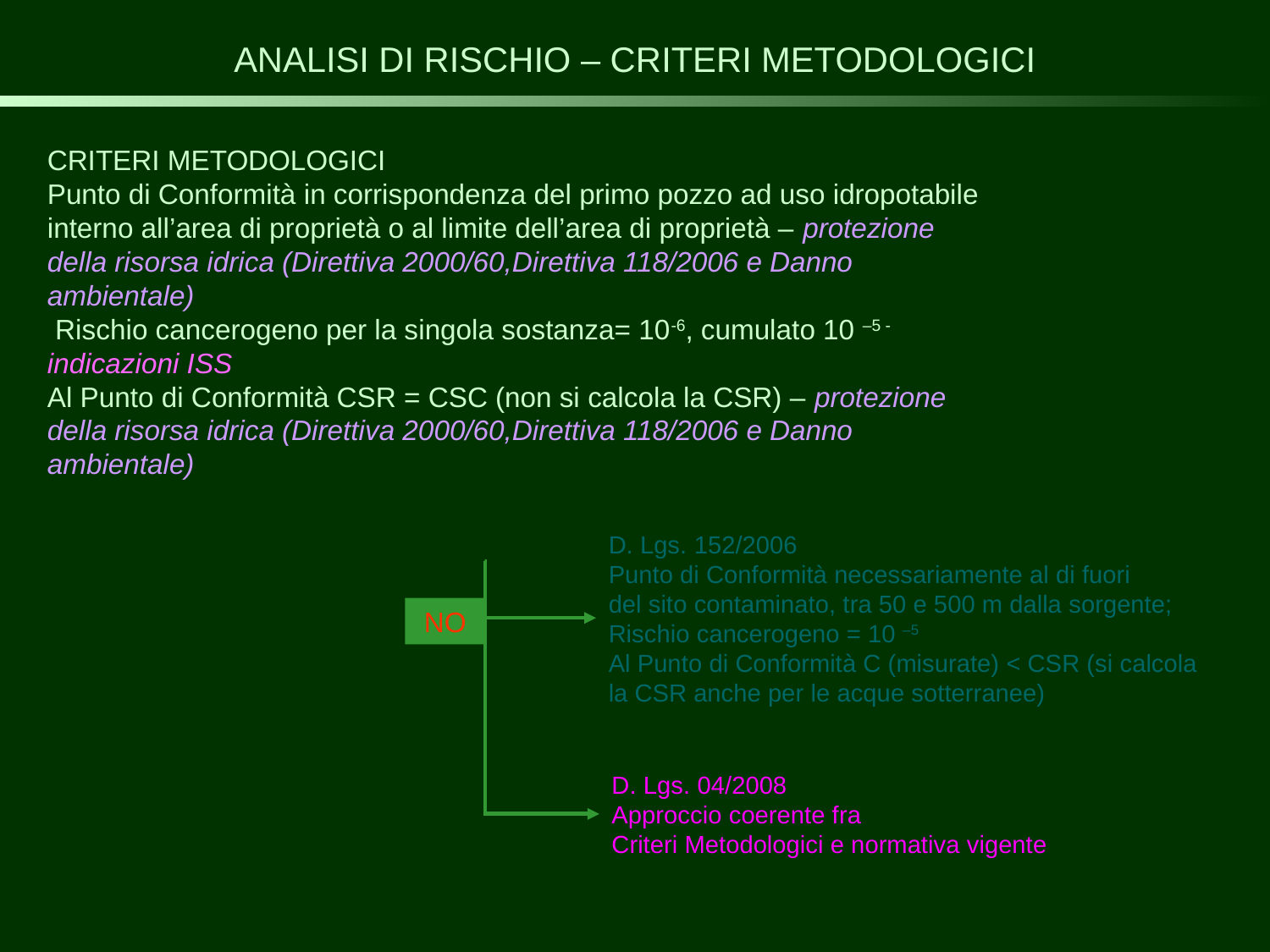

ANALISI DI RISCHIO – CRITERI METODOLOGICI

CRITERI METODOLOGICI
Punto di Conformità in corrispondenza del primo pozzo ad uso idropotabile interno all’area di proprietà o al limite dell’area di proprietà – protezione della risorsa idrica (Direttiva 2000/60,Direttiva 118/2006 e Danno ambientale)
 Rischio cancerogeno per la singola sostanza= 10-6, cumulato 10 –5 - indicazioni ISS
Al Punto di Conformità CSR = CSC (non si calcola la CSR) – protezione della risorsa idrica (Direttiva 2000/60,Direttiva 118/2006 e Danno ambientale)

D. Lgs. 152/2006
Punto di Conformità necessariamente al di fuori
del sito contaminato, tra 50 e 500 m dalla sorgente;
Rischio cancerogeno = 10 –5
Al Punto di Conformità C (misurate) < CSR (si calcola
la CSR anche per le acque sotterranee)
NO
D. Lgs. 04/2008
Approccio coerente fra
Criteri Metodologici e normativa vigente